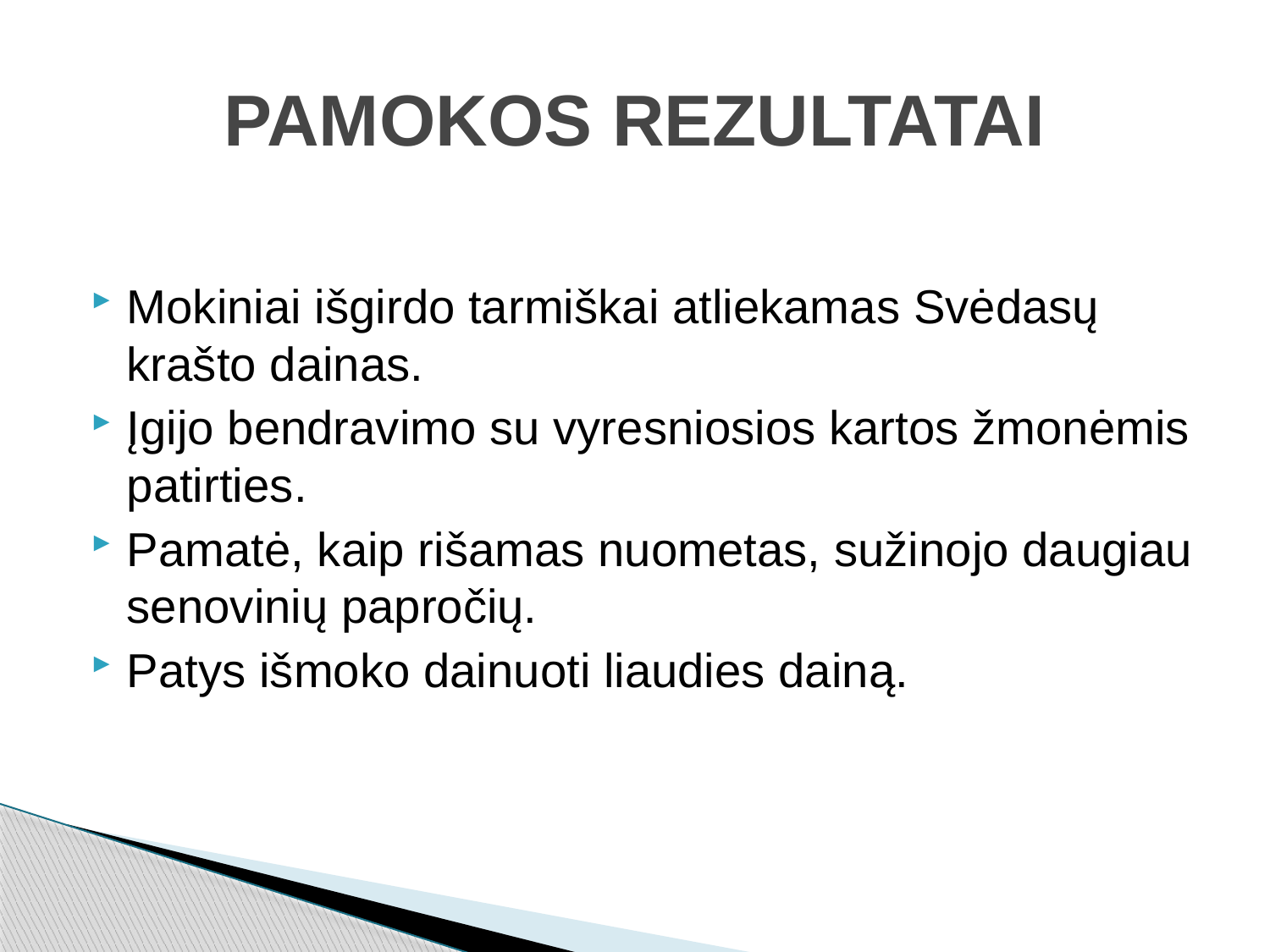

# PAMOKOS REZULTATAI

Mokiniai išgirdo tarmiškai atliekamas Svėdasų krašto dainas.
Įgijo bendravimo su vyresniosios kartos žmonėmis patirties.
Pamatė, kaip rišamas nuometas, sužinojo daugiau senovinių papročių.
Patys išmoko dainuoti liaudies dainą.